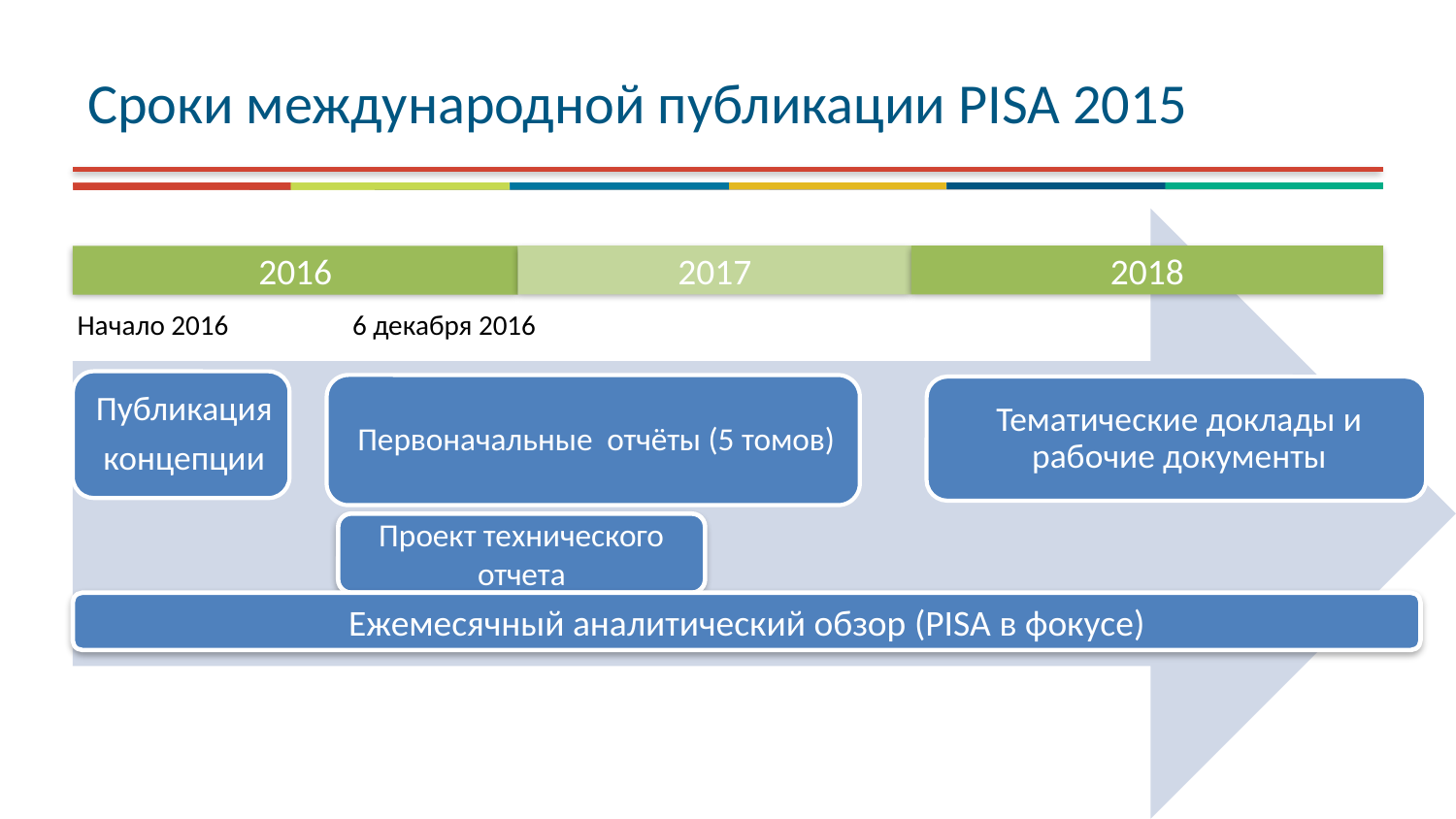

# Сроки международной публикации PISA 2015
Публикация
концепции
Первоначальные  отчёты (5 томов)
Тематические доклады и рабочие документы
2017
2018
2016
Начало 2016
6 декабря 2016
Проект технического отчета
Ежемесячный аналитический обзор (PISA в фокусе)